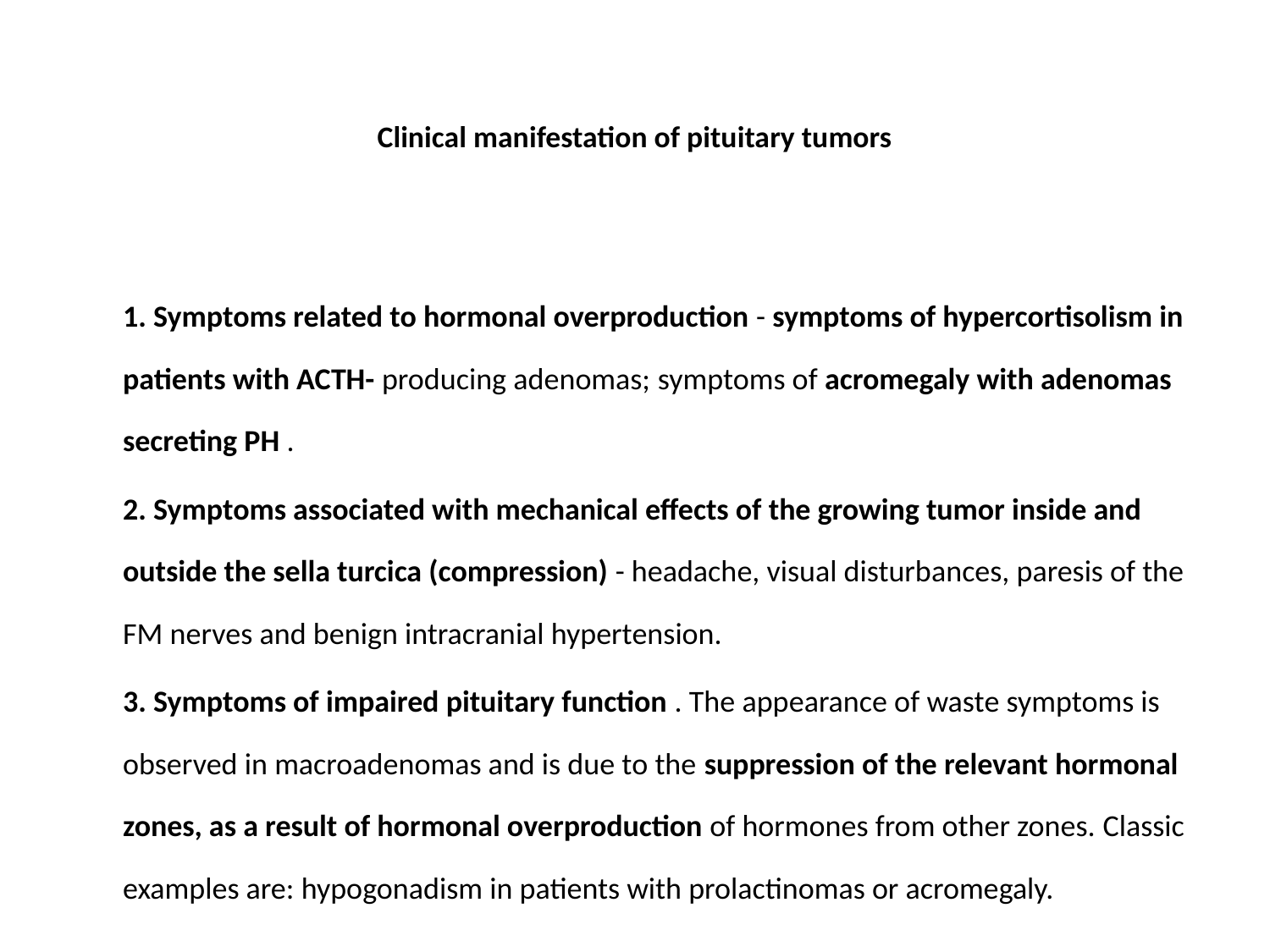

# Clinical manifestation of pituitary tumors

		1. Symptoms related to hormonal overproduction - symptoms of hypercortisolism in patients with ACTH- producing adenomas; symptoms of acromegaly with adenomas secreting PH .
		2. Symptoms associated with mechanical effects of the growing tumor inside and outside the sella turcica (compression) - headache, visual disturbances, paresis of the FM nerves and benign intracranial hypertension.
		3. Symptoms of impaired pituitary function . The appearance of waste symptoms is observed in macroadenomas and is due to the suppression of the relevant hormonal zones, as a result of hormonal overproduction of hormones from other zones. Classic examples are: hypogonadism in patients with prolactinomas or acromegaly.